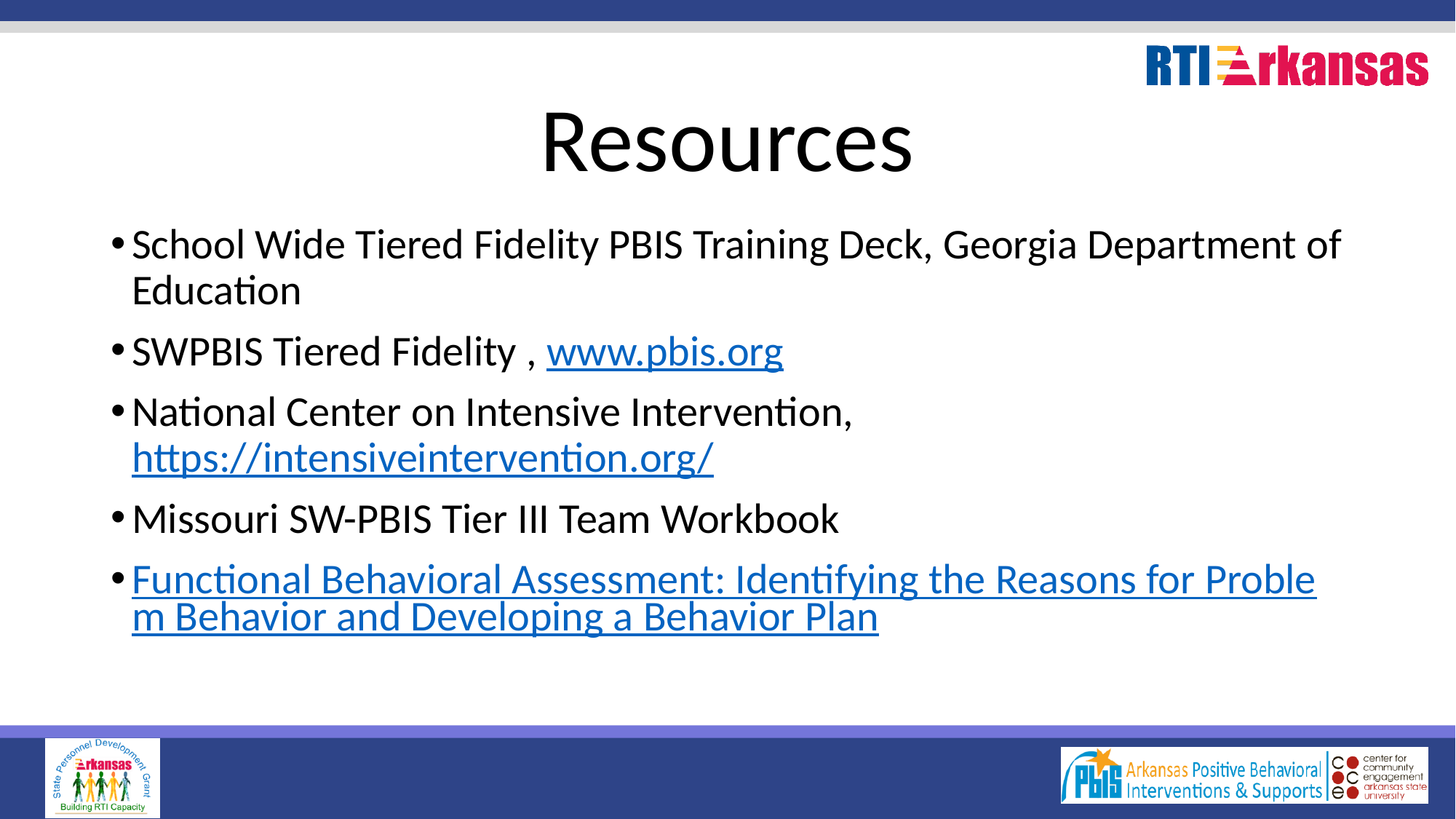

# Resources
School Wide Tiered Fidelity PBIS Training Deck, Georgia Department of Education
SWPBIS Tiered Fidelity , www.pbis.org
National Center on Intensive Intervention, https://intensiveintervention.org/
Missouri SW-PBIS Tier III Team Workbook
Functional Behavioral Assessment: Identifying the Reasons for Problem Behavior and Developing a Behavior Plan